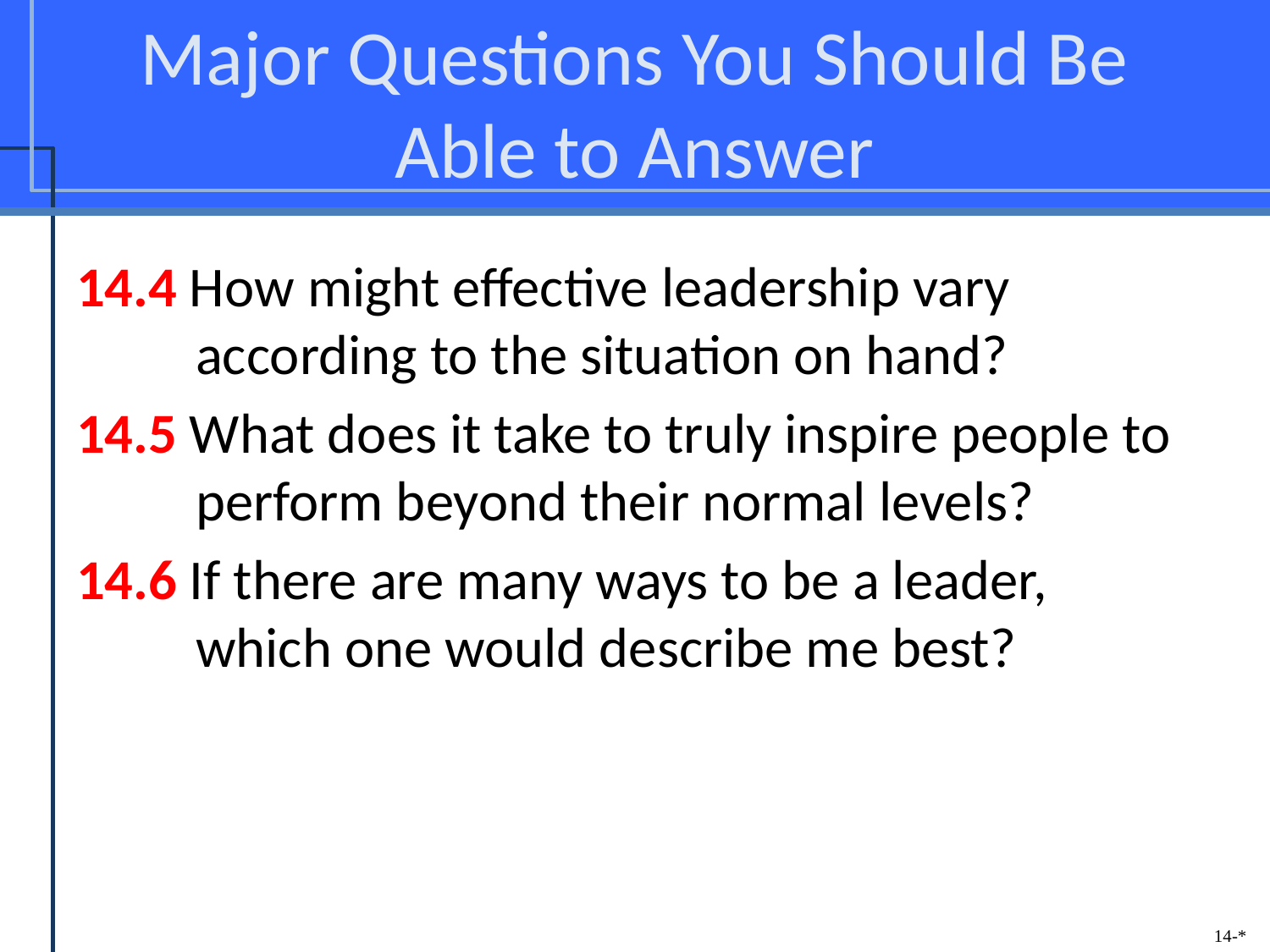

# Major Questions You Should Be Able to Answer
14.4 How might effective leadership vary according to the situation on hand?
14.5 What does it take to truly inspire people to perform beyond their normal levels?
14.6 If there are many ways to be a leader, which one would describe me best?